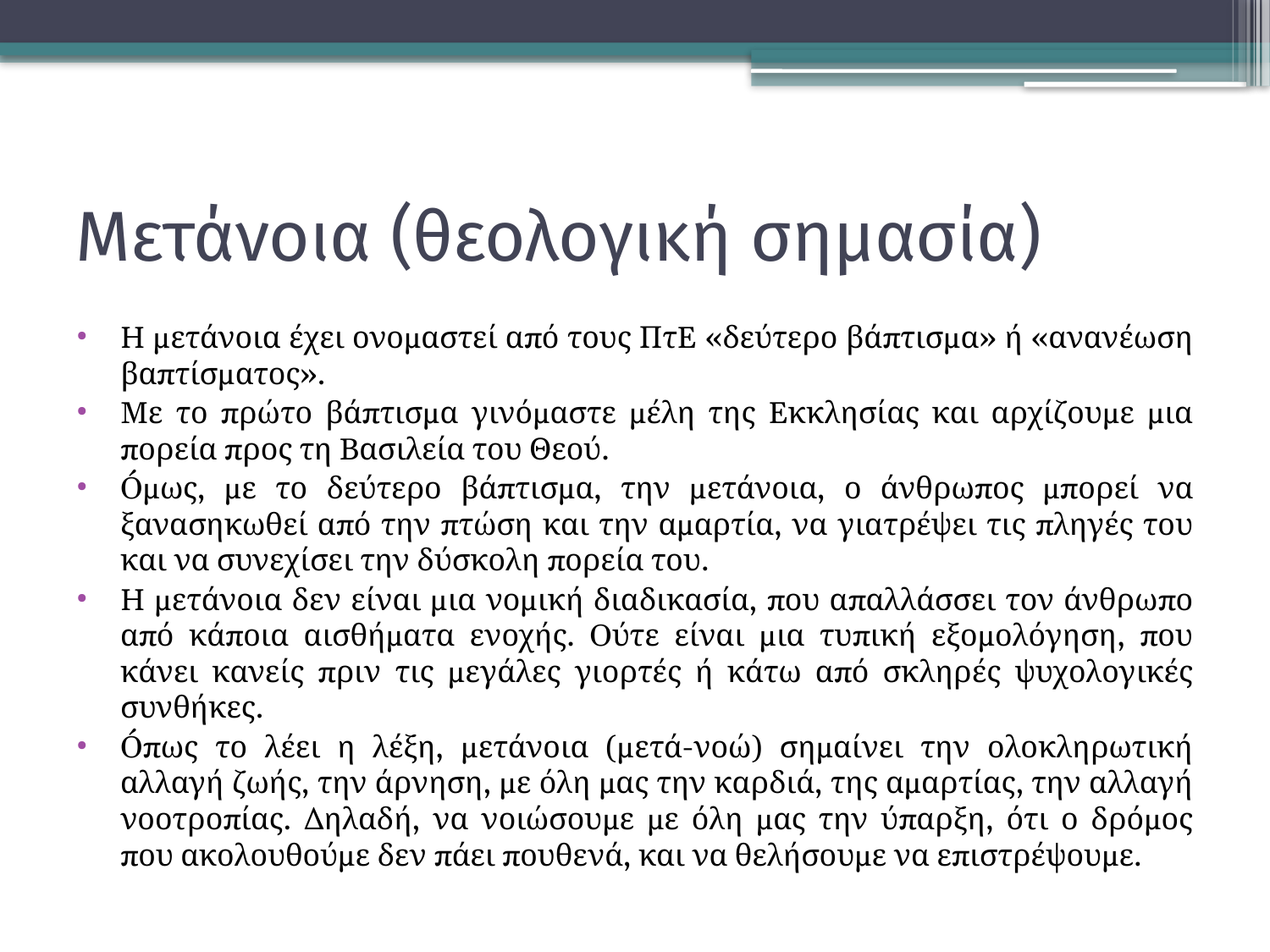

# Μετάνοια (θεολογική σημασία)
Η μετάνοια έχει ονομαστεί από τους ΠτΕ «δεύτερο βάπτισμα» ή «ανανέωση βαπτίσματος».
Με το πρώτο βάπτισμα γινόμαστε μέλη της Εκκλησίας και αρχίζουμε μια πορεία προς τη Βασιλεία του Θεού.
Όμως, με το δεύτερο βάπτισμα, την μετάνοια, ο άνθρωπος μπορεί να ξανασηκωθεί από την πτώση και την αμαρτία, να γιατρέψει τις πληγές του και να συνεχίσει την δύσκολη πορεία του.
Η μετάνοια δεν είναι μια νομική διαδικασία, που απαλλάσσει τον άνθρωπο από κάποια αισθήματα ενοχής. Ούτε είναι μια τυπική εξομολόγηση, που κάνει κανείς πριν τις μεγάλες γιορτές ή κάτω από σκληρές ψυχολογικές συνθήκες.
Όπως το λέει η λέξη, μετάνοια (μετά-νοώ) σημαίνει την ολοκληρωτική αλλαγή ζωής, την άρνηση, με όλη μας την καρδιά, της αμαρτίας, την αλλαγή νοοτροπίας. Δηλαδή, να νοιώσουμε με όλη μας την ύπαρξη, ότι ο δρόμος που ακολουθούμε δεν πάει πουθενά, και να θελήσουμε να επιστρέψουμε.